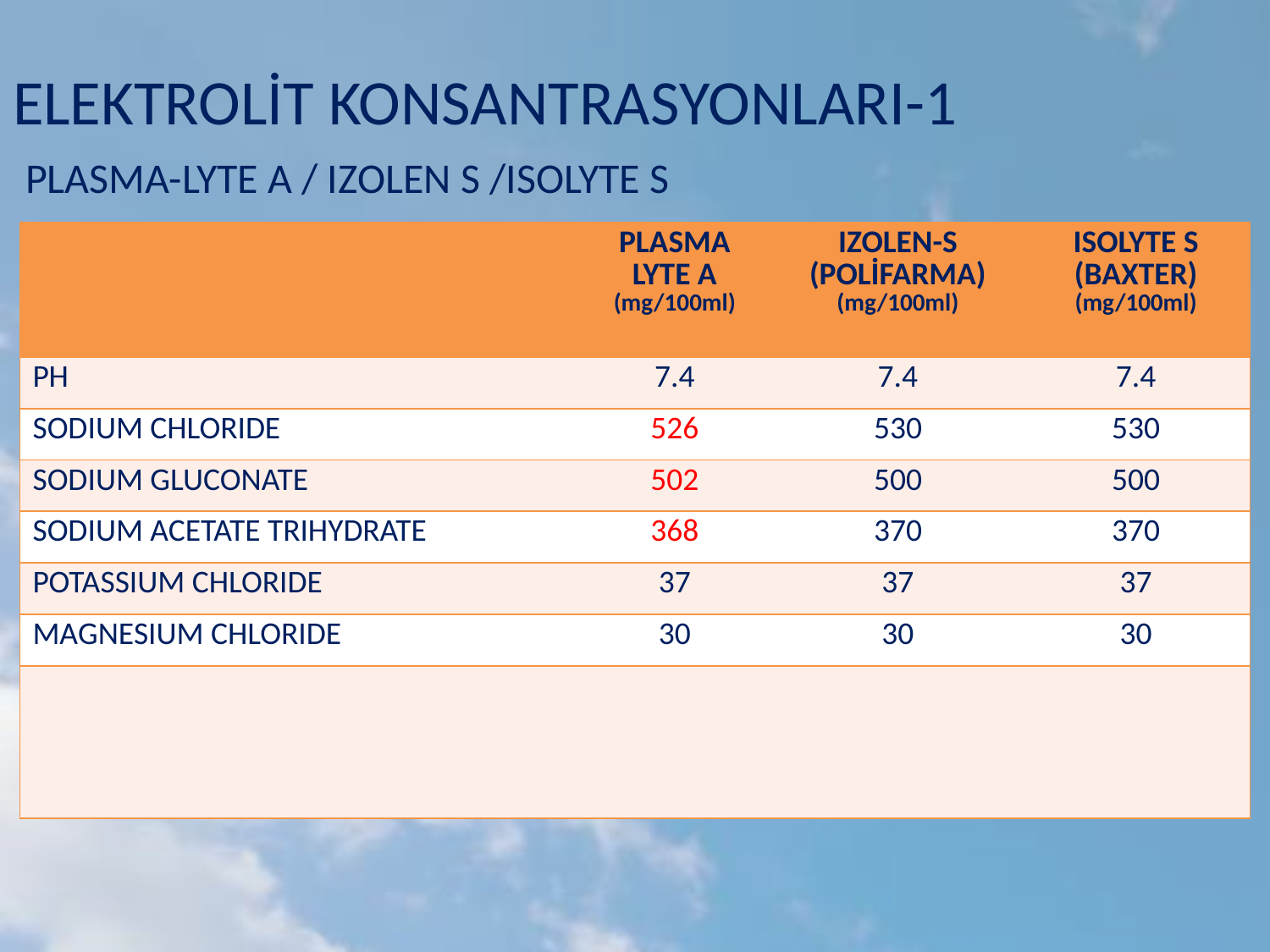

# ELEKTROLİT KONSANTRASYONLARI-1 PLASMA-LYTE A / IZOLEN S /ISOLYTE S
|  | PLASMA LYTE A (mg/100ml) | IZOLEN-S (POLİFARMA) (mg/100ml) | ISOLYTE S (BAXTER) (mg/100ml) |
| --- | --- | --- | --- |
| PH | 7.4 | 7.4 | 7.4 |
| SODIUM CHLORIDE | 526 | 530 | 530 |
| SODIUM GLUCONATE | 502 | 500 | 500 |
| SODIUM ACETATE TRIHYDRATE | 368 | 370 | 370 |
| POTASSIUM CHLORIDE | 37 | 37 | 37 |
| MAGNESIUM CHLORIDE | 30 | 30 | 30 |
|  |  |  |  |